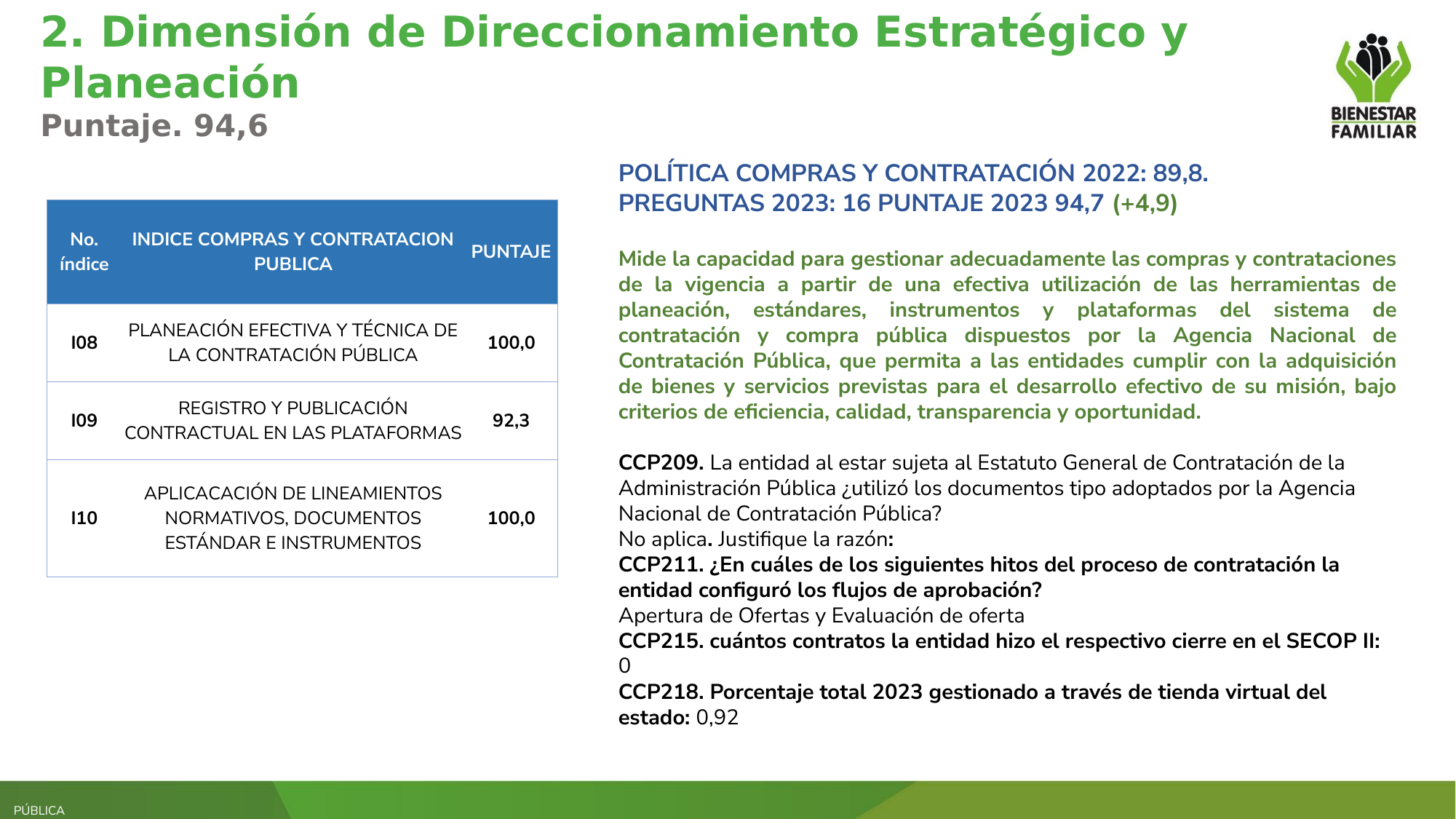

2. Dimensión de Direccionamiento Estratégico y Planeación
Puntaje. 94,6
POLÍTICA COMPRAS Y CONTRATACIÓN 2022: 89,8.
PREGUNTAS 2023: 16 PUNTAJE 2023 94,7 (+4,9)

Mide la capacidad para gestionar adecuadamente las compras y contrataciones de la vigencia a partir de una efectiva utilización de las herramientas de planeación, estándares, instrumentos y plataformas del sistema de contratación y compra pública dispuestos por la Agencia Nacional de Contratación Pública, que permita a las entidades cumplir con la adquisición de bienes y servicios previstas para el desarrollo efectivo de su misión, bajo criterios de eficiencia, calidad, transparencia y oportunidad.

CCP209. La entidad al estar sujeta al Estatuto General de Contratación de la Administración Pública ¿utilizó los documentos tipo adoptados por la Agencia Nacional de Contratación Pública?
No aplica. Justifique la razón:
CCP211. ¿En cuáles de los siguientes hitos del proceso de contratación la entidad configuró los flujos de aprobación?
Apertura de Ofertas y Evaluación de oferta
CCP215. cuántos contratos la entidad hizo el respectivo cierre en el SECOP II: 0
CCP218. Porcentaje total 2023 gestionado a través de tienda virtual del estado: 0,92
| No. índice | INDICE COMPRAS Y CONTRATACION PUBLICA | PUNTAJE |
| --- | --- | --- |
| I08 | PLANEACIÓN EFECTIVA Y TÉCNICA DE LA CONTRATACIÓN PÚBLICA | 100,0 |
| I09 | REGISTRO Y PUBLICACIÓN CONTRACTUAL EN LAS PLATAFORMAS | 92,3 |
| I10 | APLICACACIÓN DE LINEAMIENTOS NORMATIVOS, DOCUMENTOS ESTÁNDAR E INSTRUMENTOS | 100,0 |
PÚBLICA